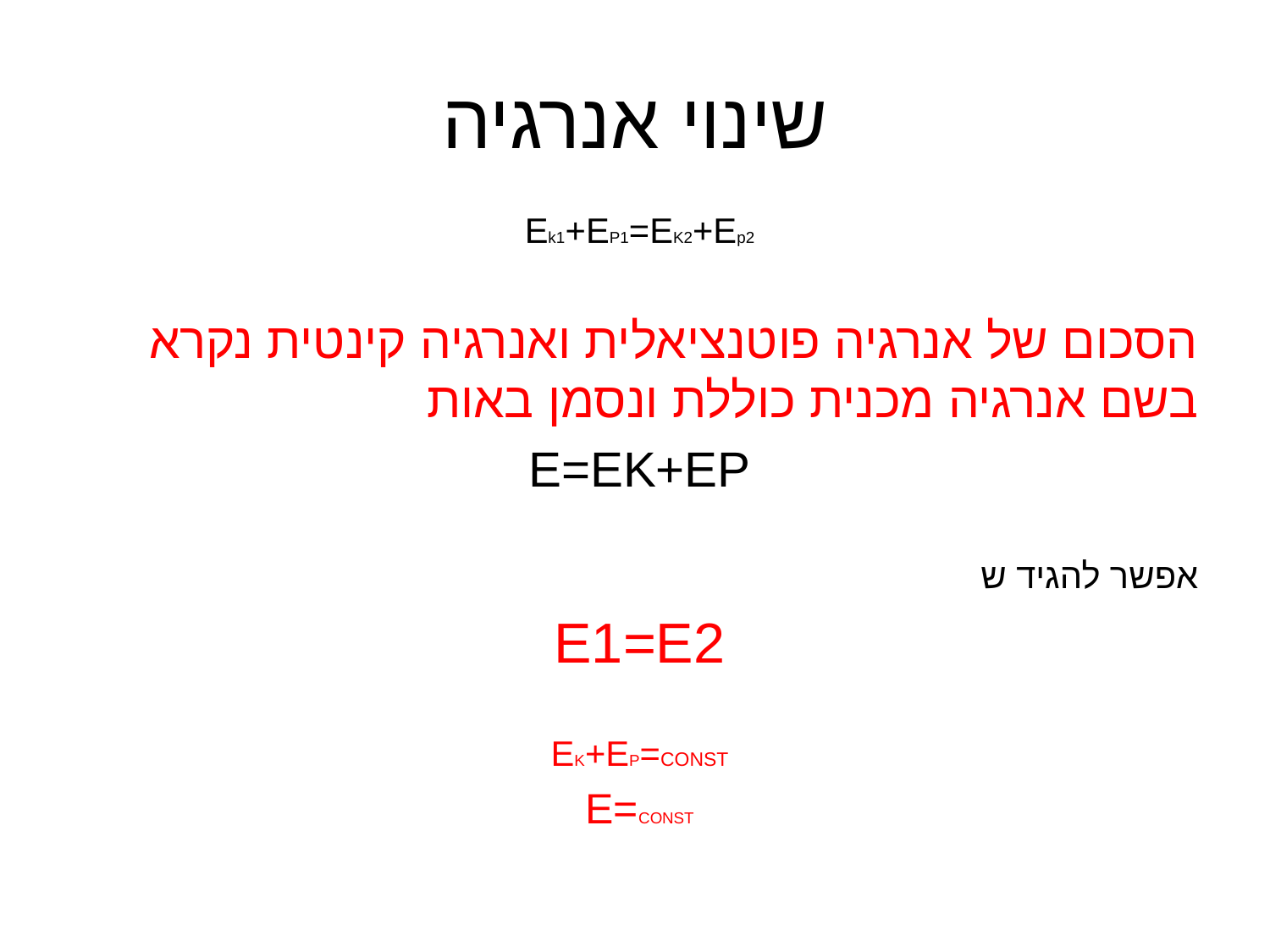

# שינוי אנרגיה
Ek1+EP1=EK2+Ep2

הסכום של אנרגיה פוטנציאלית ואנרגיה קינטית נקרא בשם אנרגיה מכנית כוללת ונסמן באות
E=EK+EP

אפשר להגיד ש
E1=E2

EK+EP=CONST
E=CONST